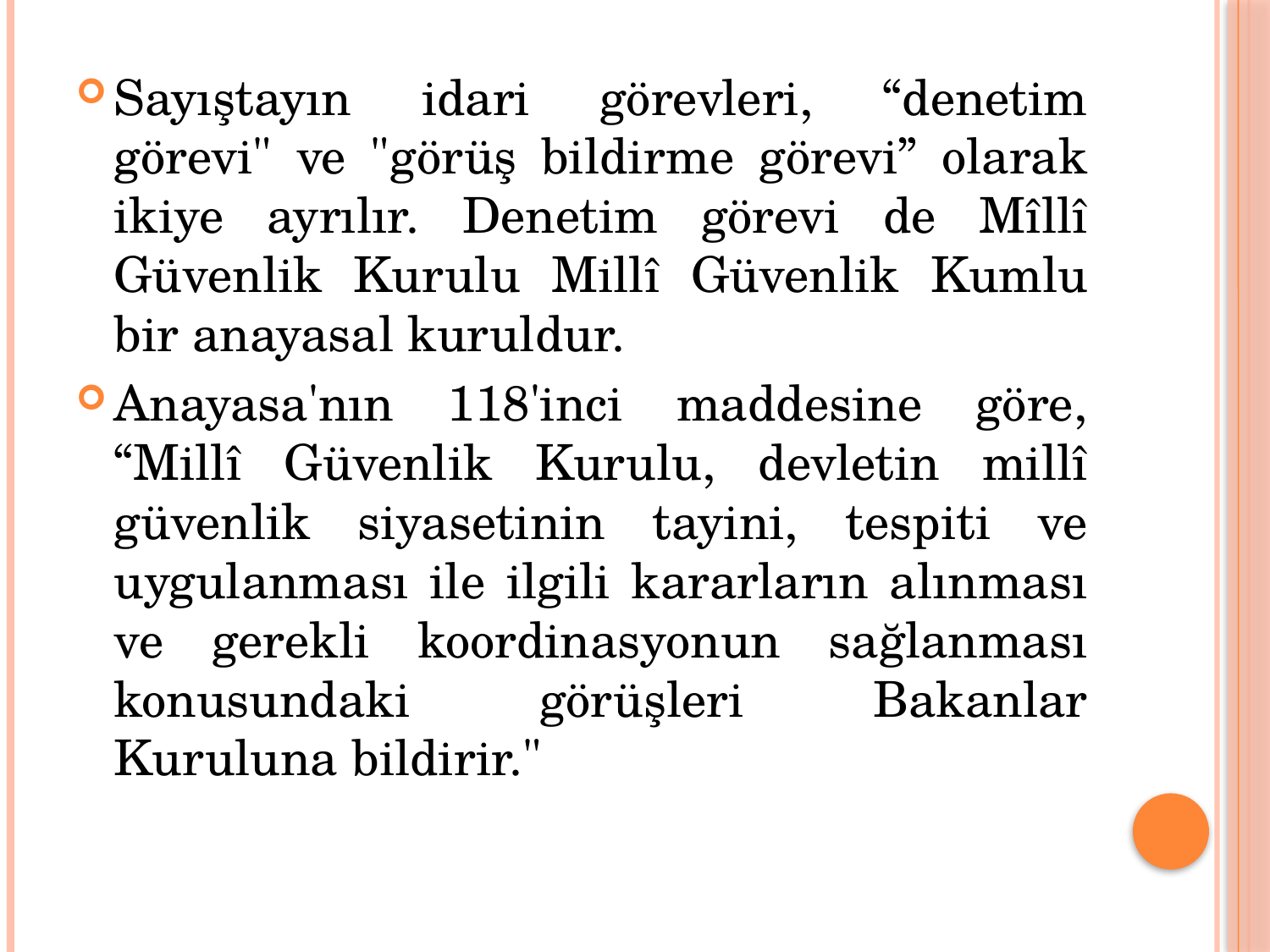

Sayıştayın idari görevleri, “denetim görevi" ve "görüş bildirme görevi” olarak ikiye ayrılır. Denetim görevi de Mîllî Güvenlik Kurulu Millî Güvenlik Kumlu bir anayasal kuruldur.
Anayasa'nın 118'inci maddesine göre, “Millî Güvenlik Kurulu, devletin millî güvenlik siyasetinin tayini, tespiti ve uygulanması ile ilgili kararların alınması ve gerekli koordinasyonun sağlanması konusundaki görüşleri Bakanlar Kuruluna bildirir."